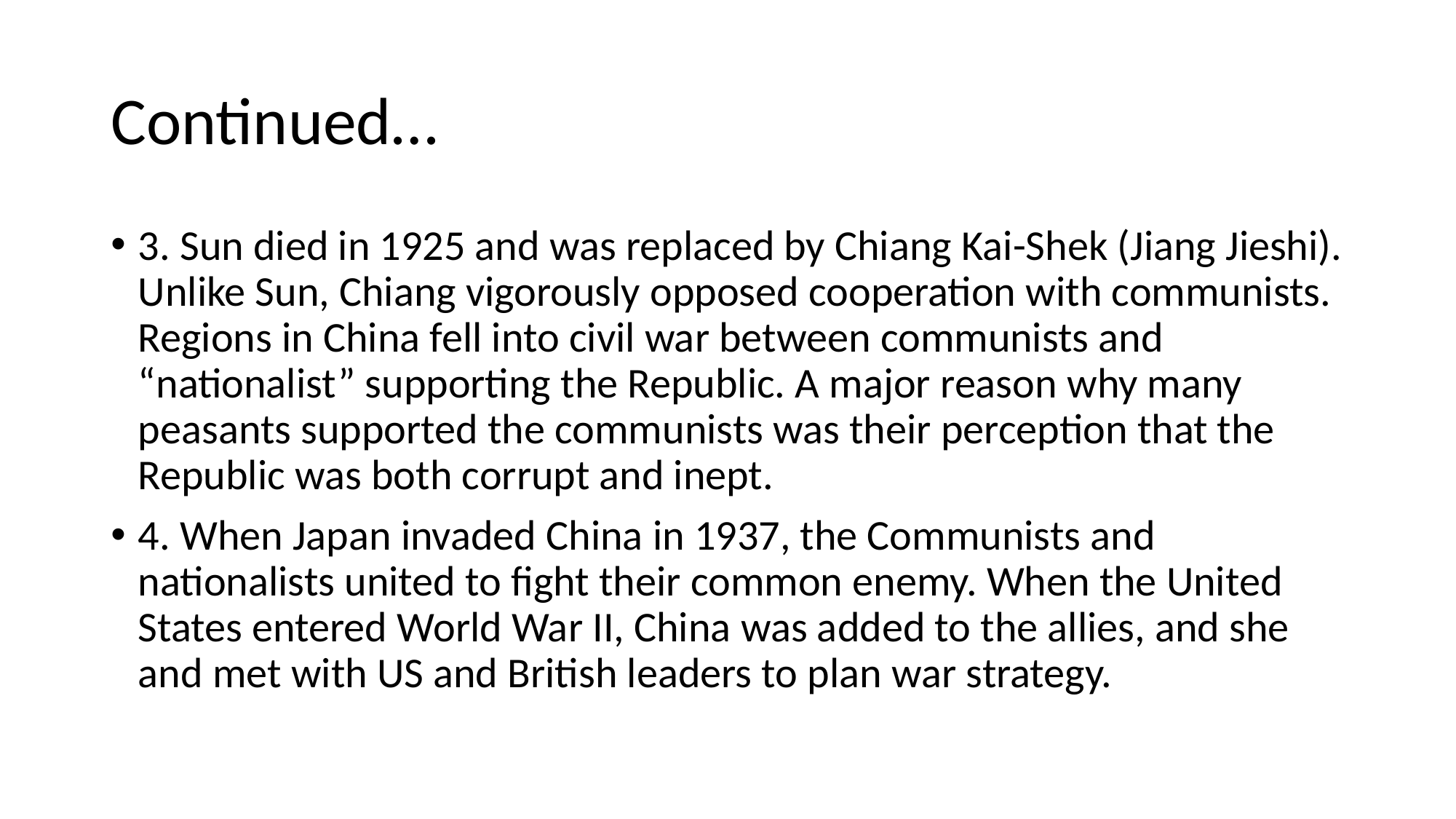

# Continued…
3. Sun died in 1925 and was replaced by Chiang Kai-Shek (Jiang Jieshi). Unlike Sun, Chiang vigorously opposed cooperation with communists. Regions in China fell into civil war between communists and “nationalist” supporting the Republic. A major reason why many peasants supported the communists was their perception that the Republic was both corrupt and inept.
4. When Japan invaded China in 1937, the Communists and nationalists united to fight their common enemy. When the United States entered World War II, China was added to the allies, and she and met with US and British leaders to plan war strategy.